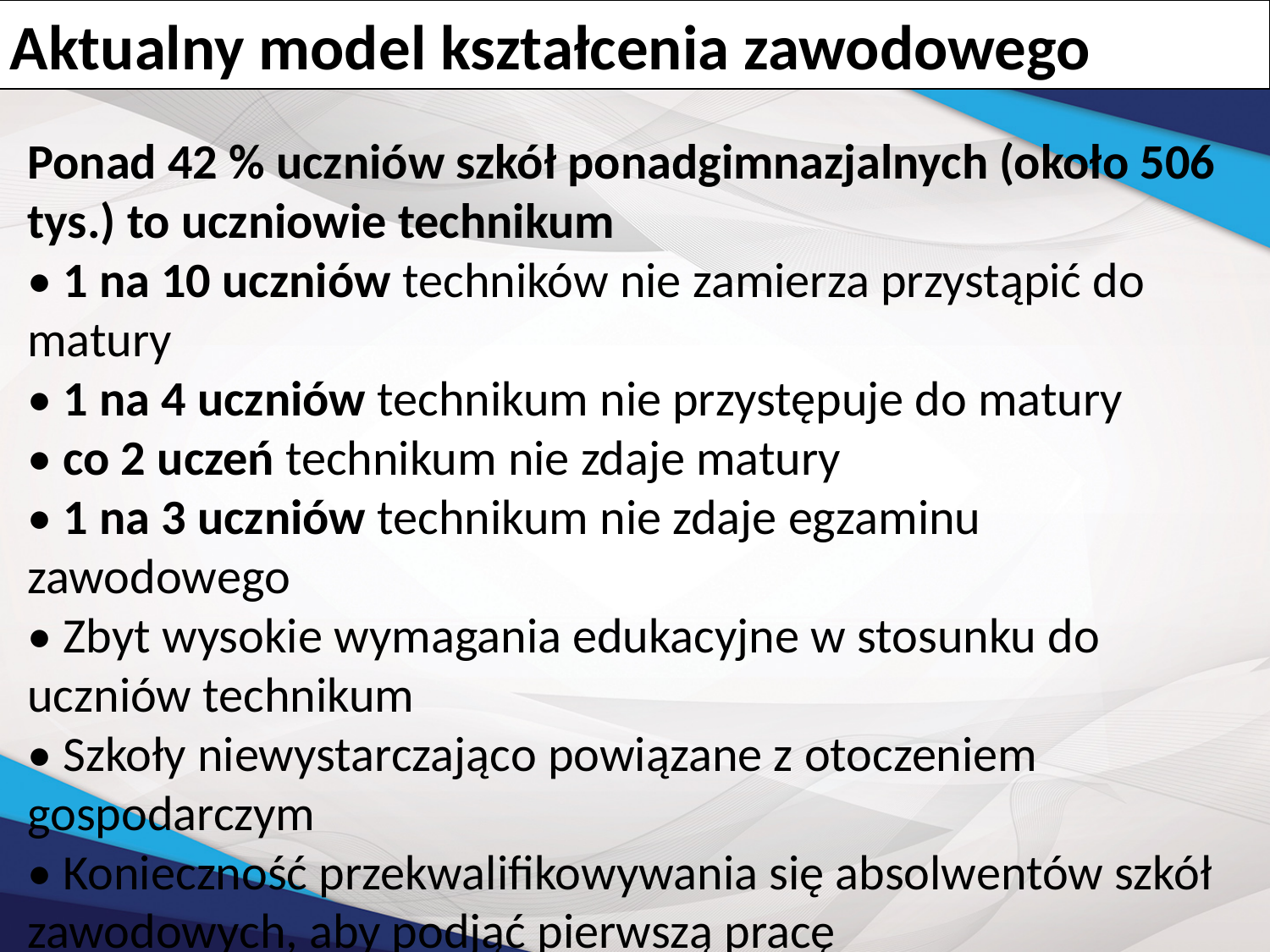

Aktualny model kształcenia zawodowego

Ponad 42 % uczniów szkół ponadgimnazjalnych (około 506 tys.) to uczniowie technikum
• 1 na 10 uczniów techników nie zamierza przystąpić do matury
• 1 na 4 uczniów technikum nie przystępuje do matury
• co 2 uczeń technikum nie zdaje matury
• 1 na 3 uczniów technikum nie zdaje egzaminu zawodowego
• Zbyt wysokie wymagania edukacyjne w stosunku do uczniów technikum
• Szkoły niewystarczająco powiązane z otoczeniem gospodarczym
• Konieczność przekwalifikowywania się absolwentów szkół zawodowych, aby podjąć pierwszą pracę